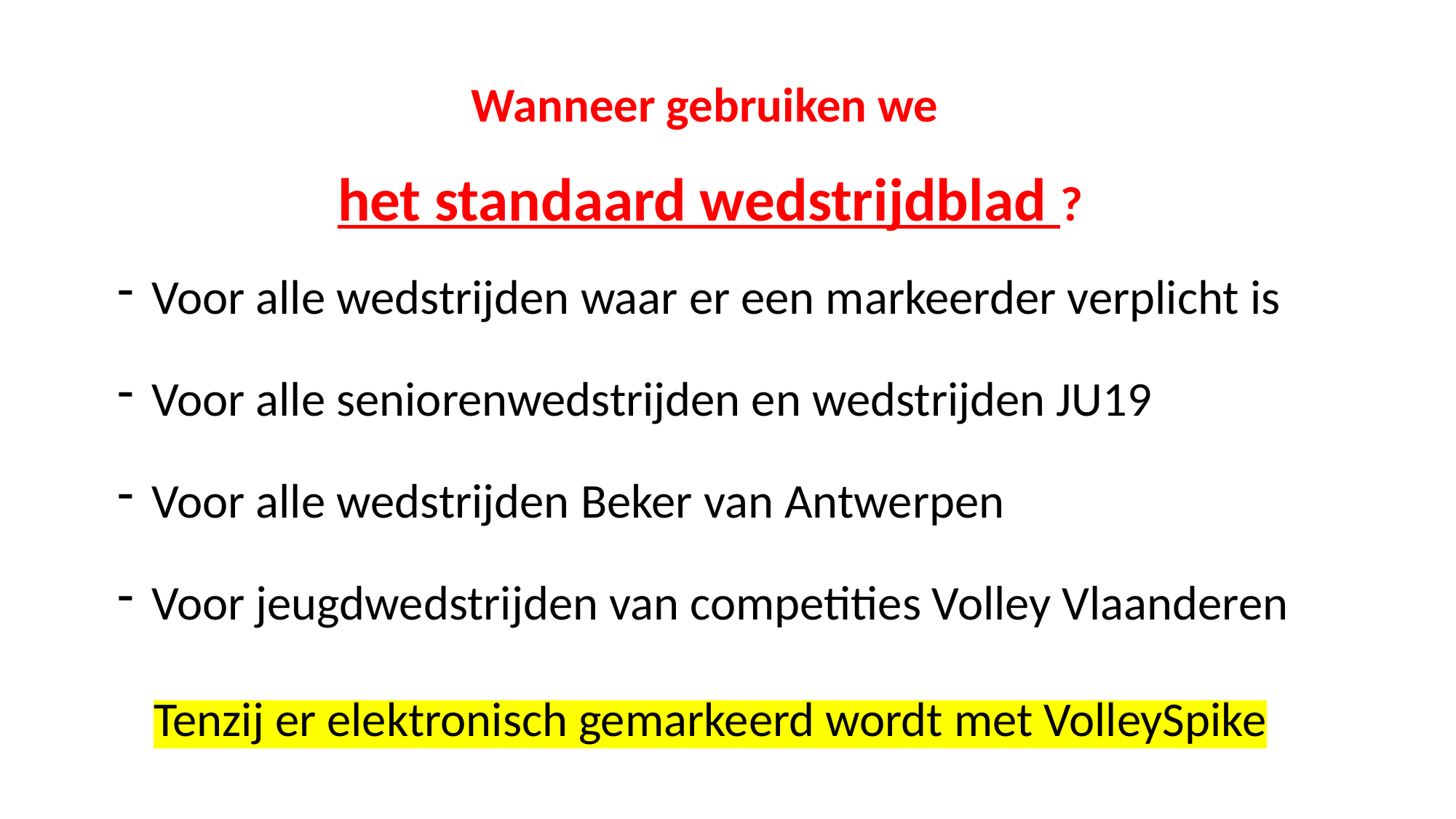

Wanneer gebruiken we

het standaard wedstrijdblad ?

Voor alle wedstrijden waar er een markeerder verplicht is

Voor alle seniorenwedstrijden en wedstrijden JU19

Voor alle wedstrijden Beker van Antwerpen

Voor jeugdwedstrijden van competities Volley Vlaanderen

Tenzij er elektronisch gemarkeerd wordt met VolleySpike